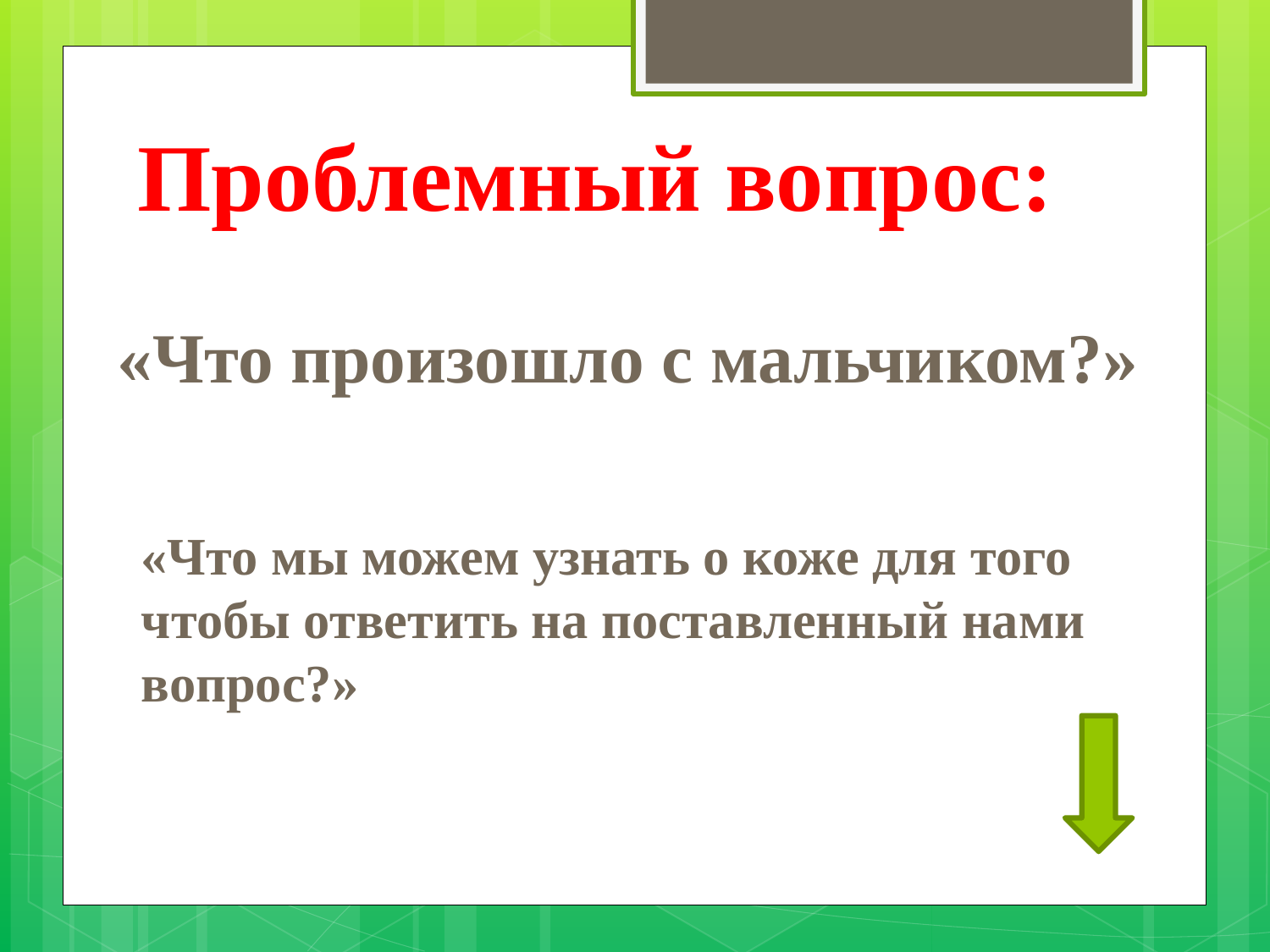

Проблемный вопрос:

«Что произошло с мальчиком?»

«Что мы можем узнать о коже для того чтобы ответить на поставленный нами вопрос?»